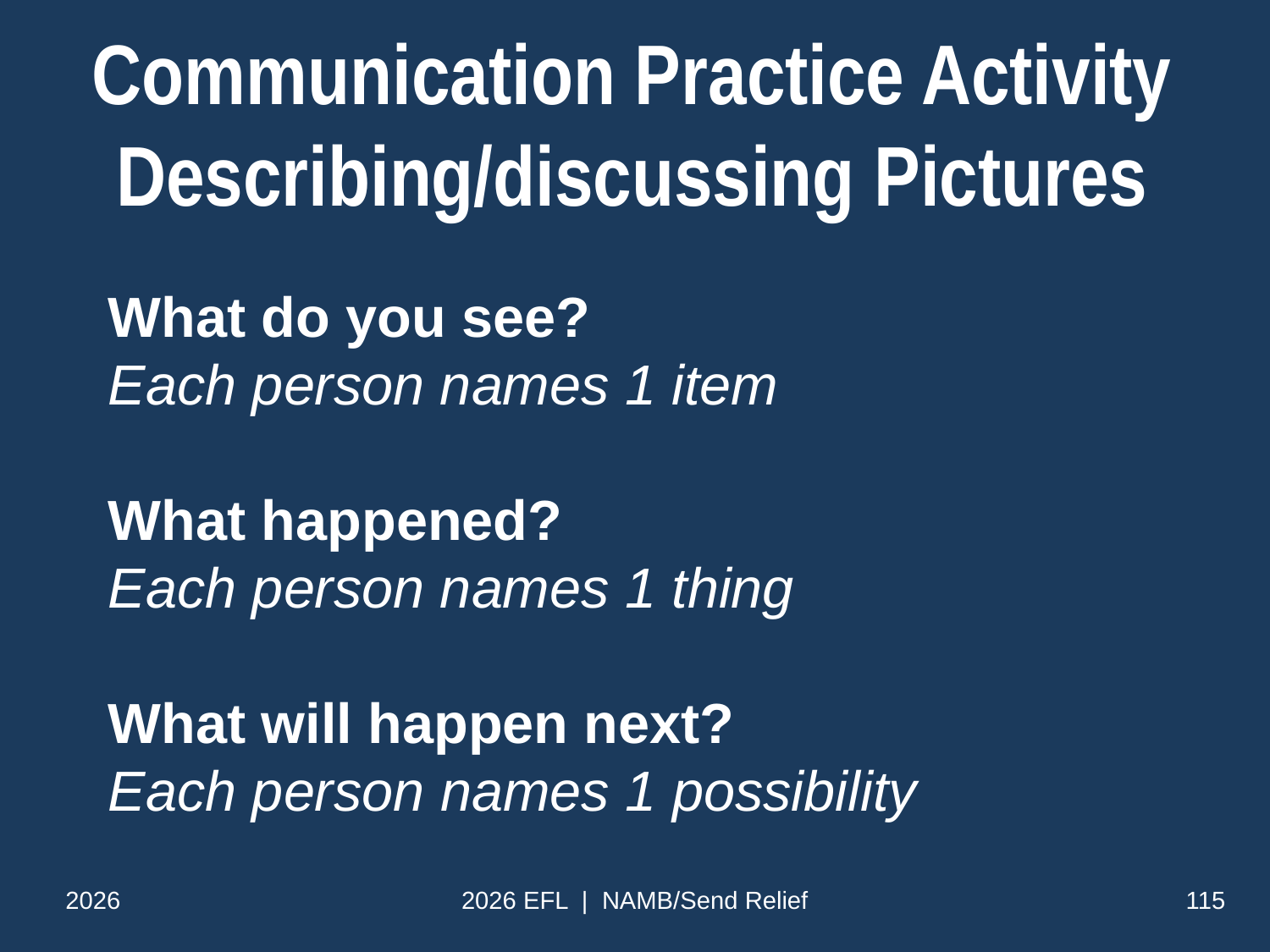

# Communication Practice Activity Describing/discussing Pictures
What do you see?
Each person names 1 item

What happened?
Each person names 1 thing

What will happen next?
Each person names 1 possibility
2026
2026 EFL  |  NAMB/Send Relief
115